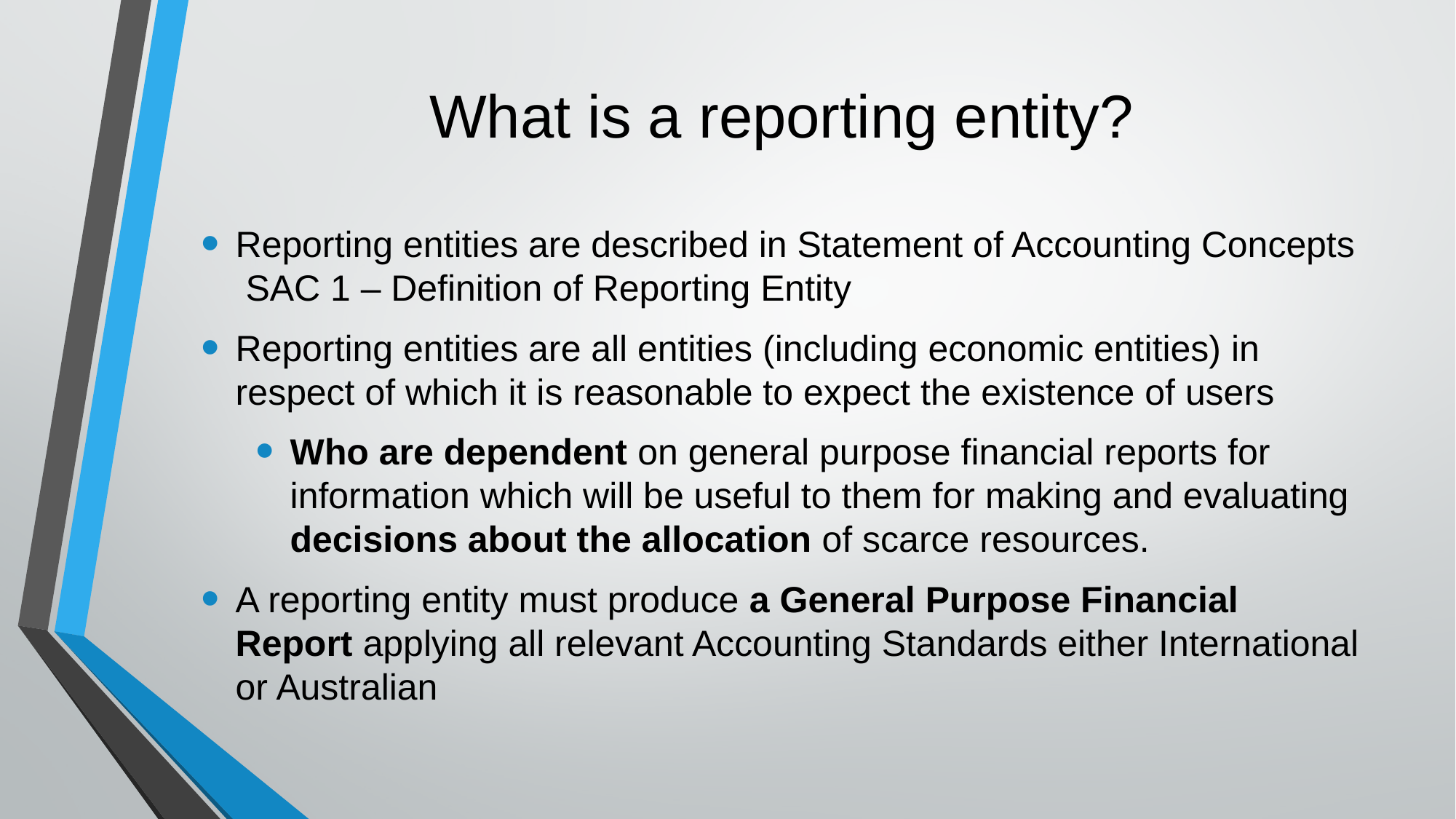

# What is a reporting entity?
Reporting entities are described in Statement of Accounting Concepts  SAC 1 – Definition of Reporting Entity
Reporting entities are all entities (including economic entities) in respect of which it is reasonable to expect the existence of users
Who are dependent on general purpose financial reports for information which will be useful to them for making and evaluating decisions about the allocation of scarce resources.
A reporting entity must produce a General Purpose Financial Report applying all relevant Accounting Standards either International or Australian